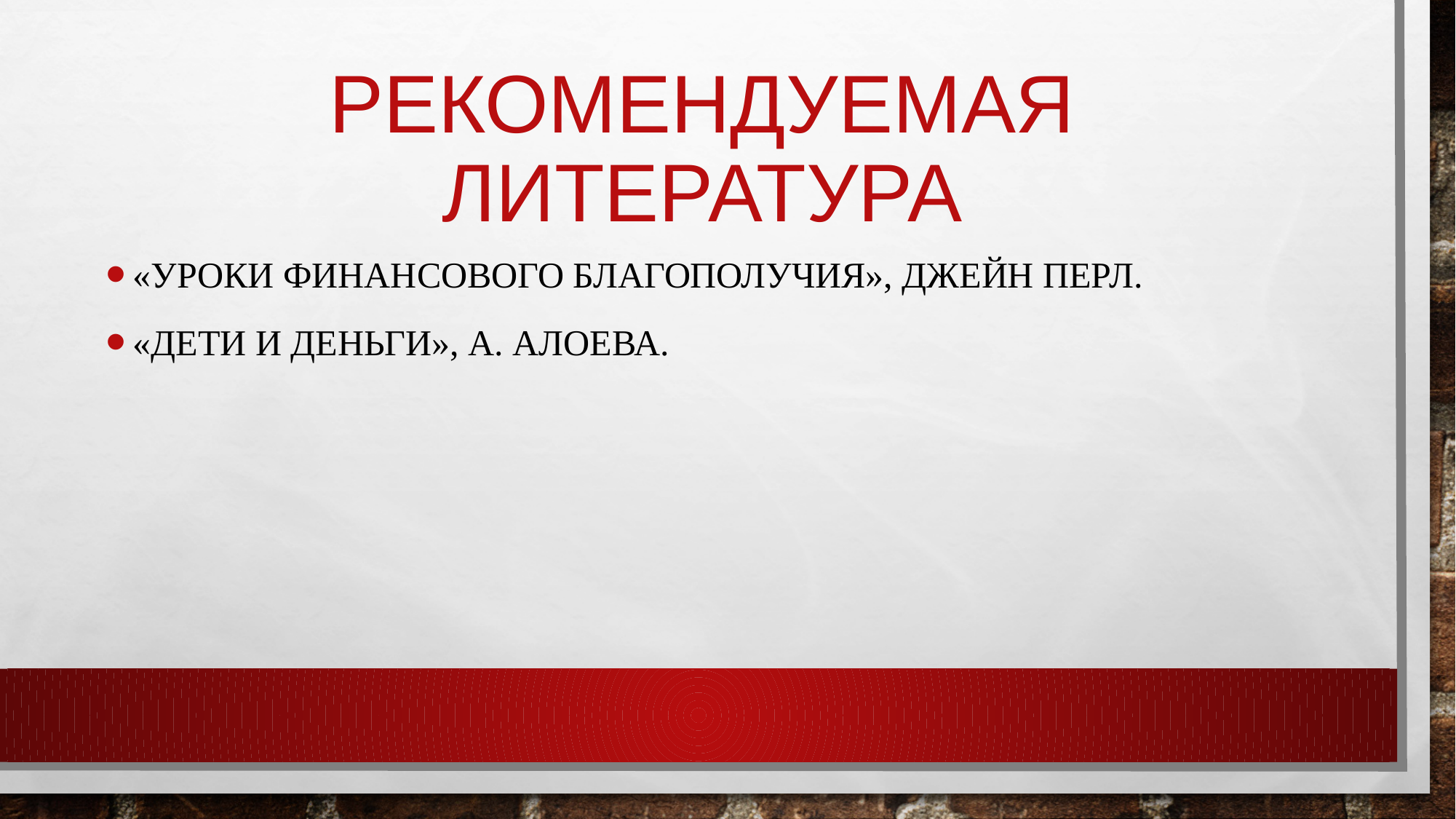

# Рекомендуемая литература
«Уроки финансового благополучия», Джейн Перл.
«Дети и деньги», А. Алоева.